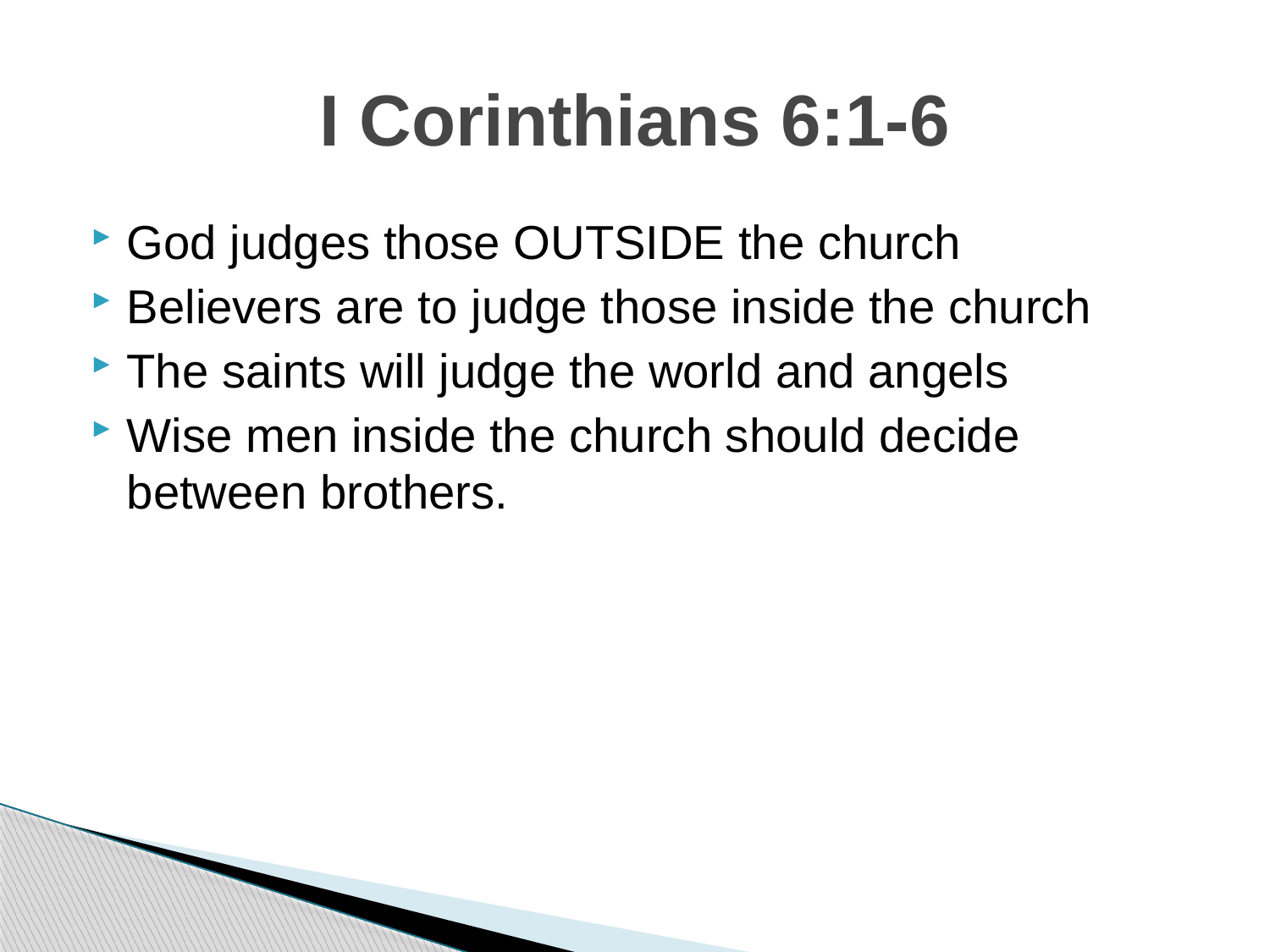

# I Corinthians 6:1-6
God judges those OUTSIDE the church
Believers are to judge those inside the church
The saints will judge the world and angels
Wise men inside the church should decide between brothers.